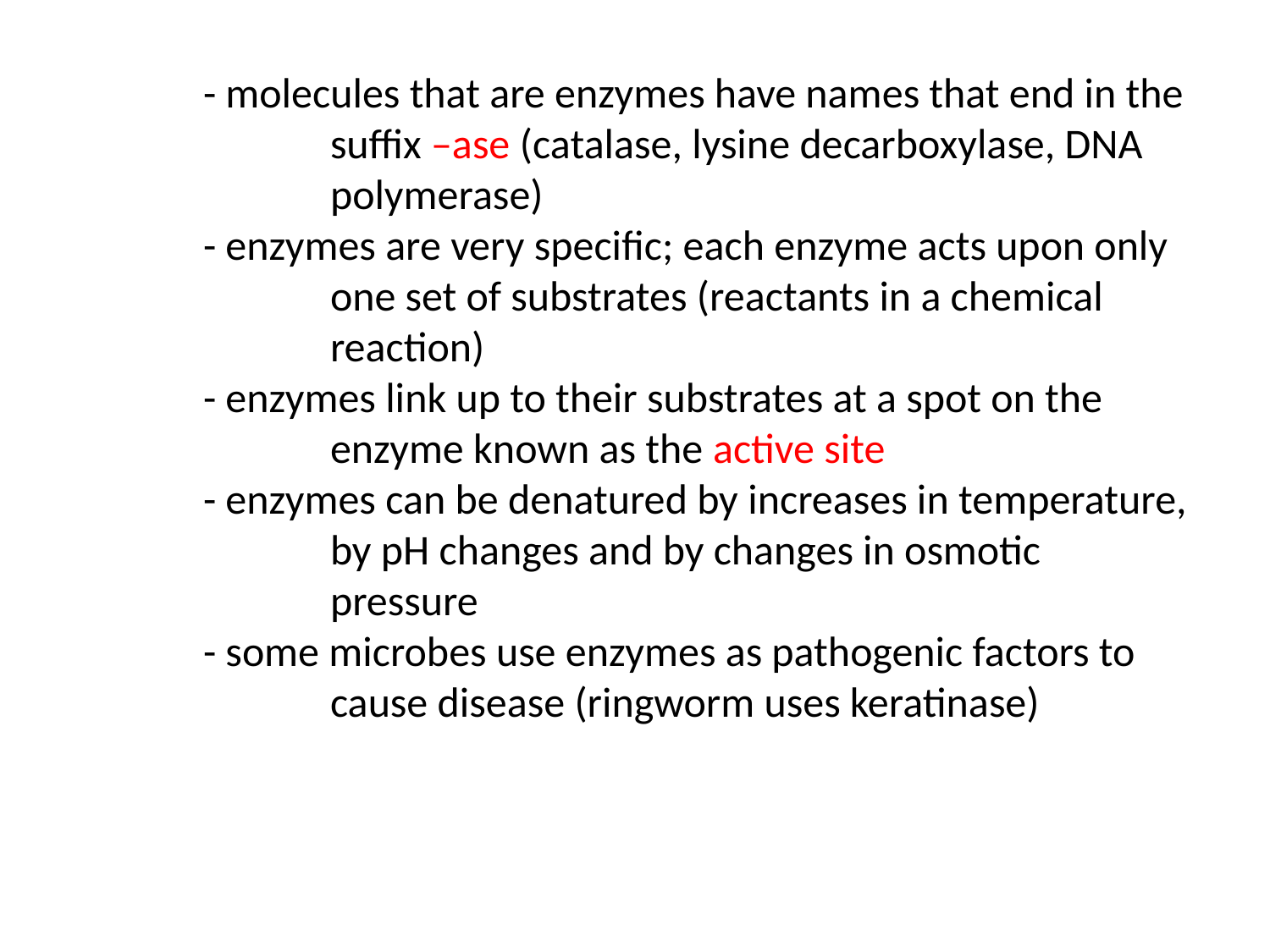

# - molecules that are enzymes have names that end in the 		suffix –ase (catalase, lysine decarboxylase, DNA 		polymerase) - enzymes are very specific; each enzyme acts upon only 		one set of substrates (reactants in a chemical 		reaction) - enzymes link up to their substrates at a spot on the 		enzyme known as the active site - enzymes can be denatured by increases in temperature, by pH changes and by changes in osmotic 			pressure - some microbes use enzymes as pathogenic factors to cause disease (ringworm uses keratinase)